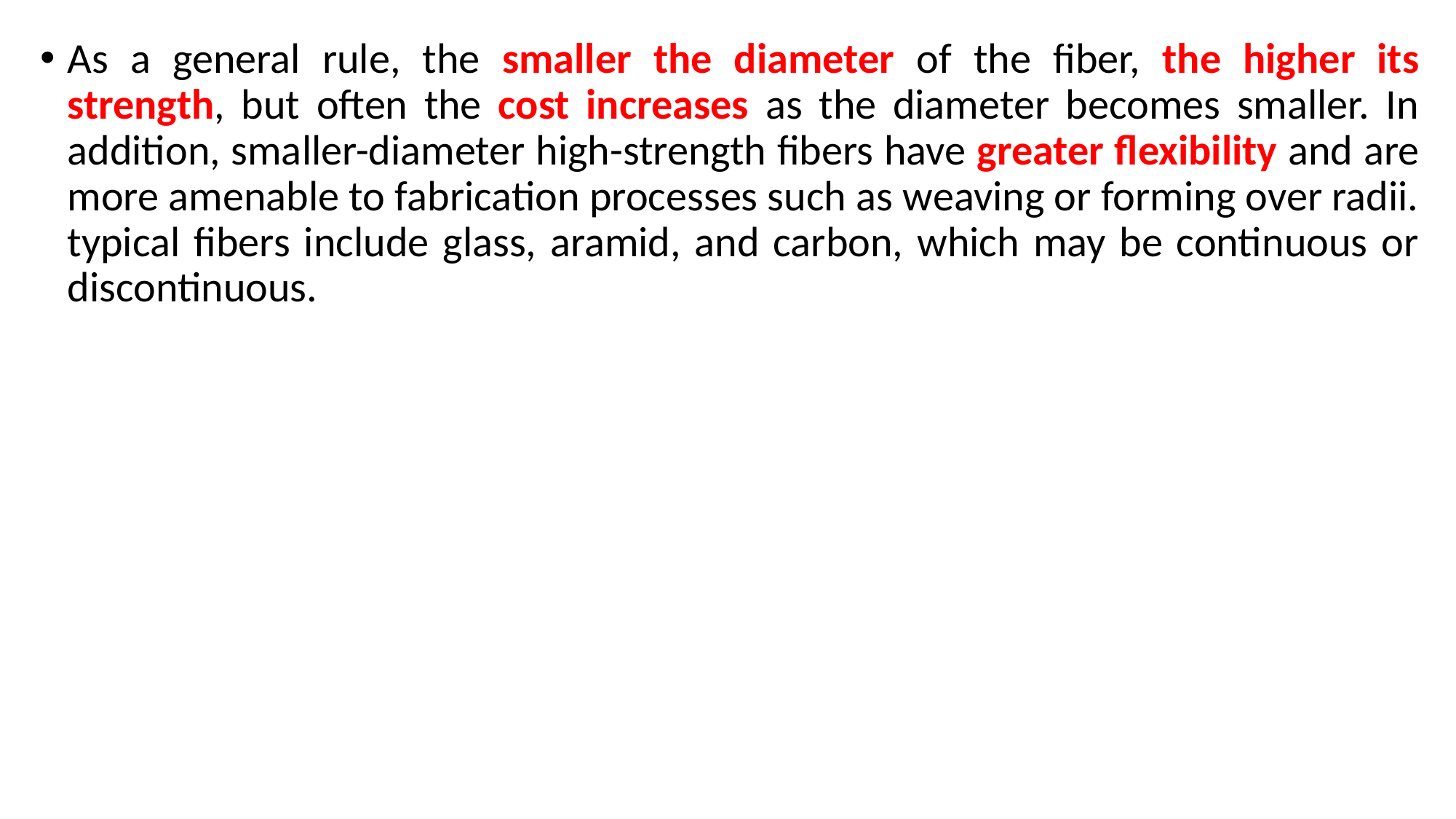

As a general rule, the smaller the diameter of the fiber, the higher its strength, but often the cost increases as the diameter becomes smaller. In addition, smaller-diameter high-strength fibers have greater flexibility and are more amenable to fabrication processes such as weaving or forming over radii. typical fibers include glass, aramid, and carbon, which may be continuous or discontinuous.